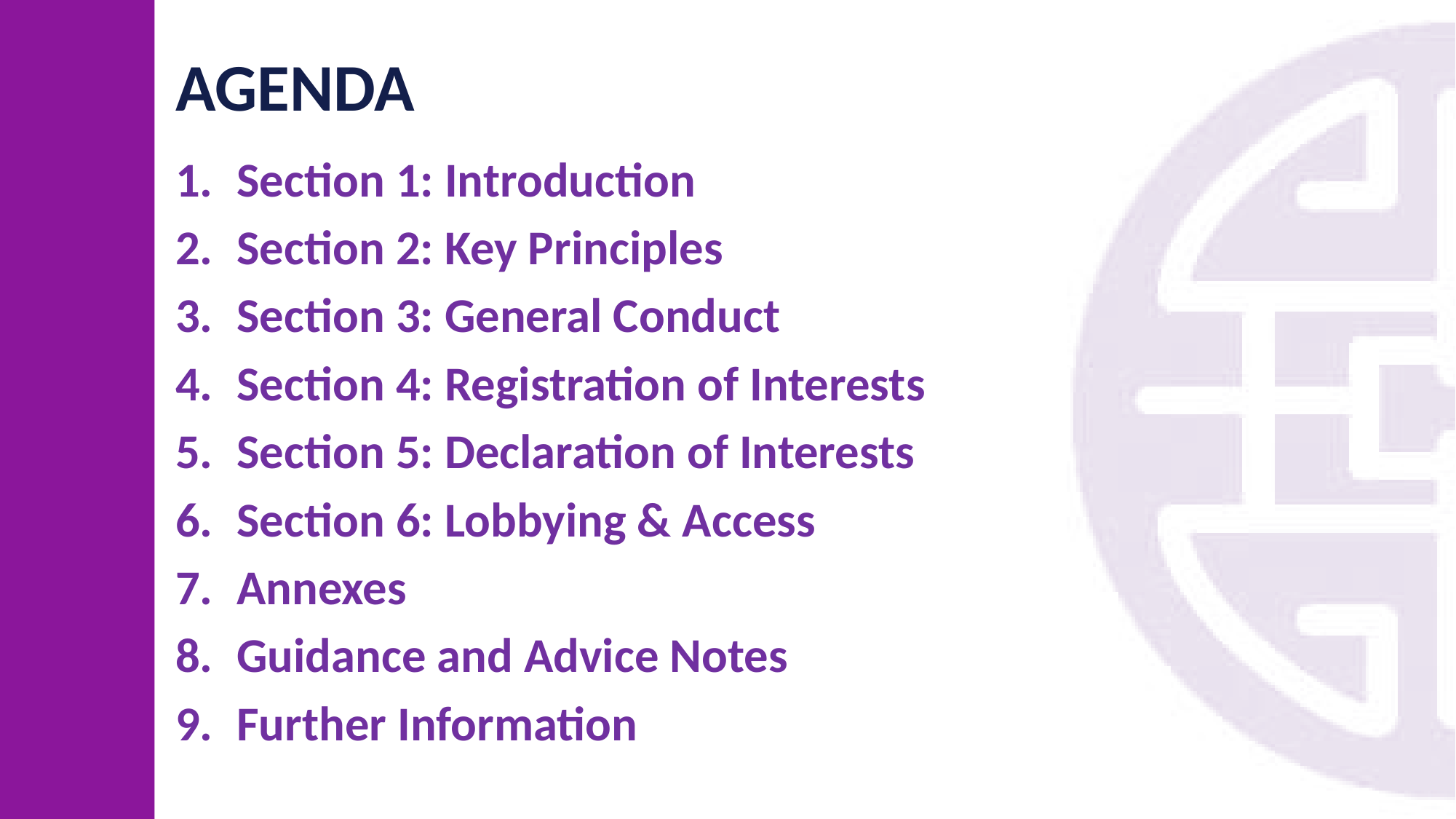

# AGENDA
Section 1: Introduction
Section 2: Key Principles
Section 3: General Conduct
Section 4: Registration of Interests
Section 5: Declaration of Interests
Section 6: Lobbying & Access
Annexes
Guidance and Advice Notes
Further Information